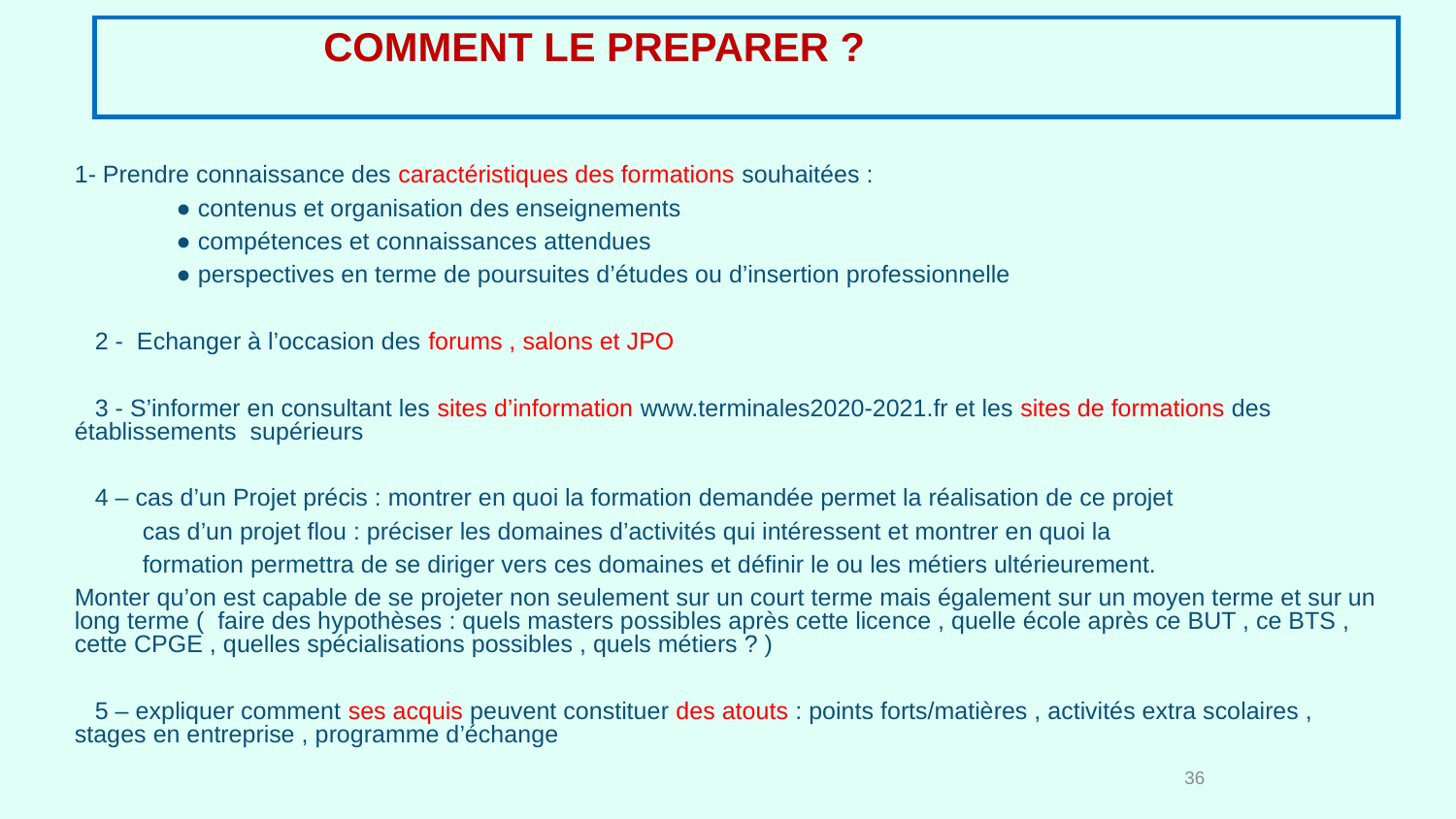

# COMMENT LE PREPARER ?

1- Prendre connaissance des caractéristiques des formations souhaitées :
               ● contenus et organisation des enseignements
               ● compétences et connaissances attendues
               ● perspectives en terme de poursuites d’études ou d’insertion professionnelle

   2 -  Echanger à l’occasion des forums , salons et JPO

   3 - S’informer en consultant les sites d’information www.terminales2020-2021.fr et les sites de formations des    établissements  supérieurs

   4 – cas d’un Projet précis : montrer en quoi la formation demandée permet la réalisation de ce projet
          cas d’un projet flou : préciser les domaines d’activités qui intéressent et montrer en quoi la
          formation permettra de se diriger vers ces domaines et définir le ou les métiers ultérieurement.
Monter qu’on est capable de se projeter non seulement sur un court terme mais également sur un moyen terme et sur un long terme (  faire des hypothèses : quels masters possibles après cette licence , quelle école après ce BUT , ce BTS , cette CPGE , quelles spécialisations possibles , quels métiers ? )

   5 – expliquer comment ses acquis peuvent constituer des atouts : points forts/matières , activités extra scolaires , stages en entreprise , programme d’échange

36